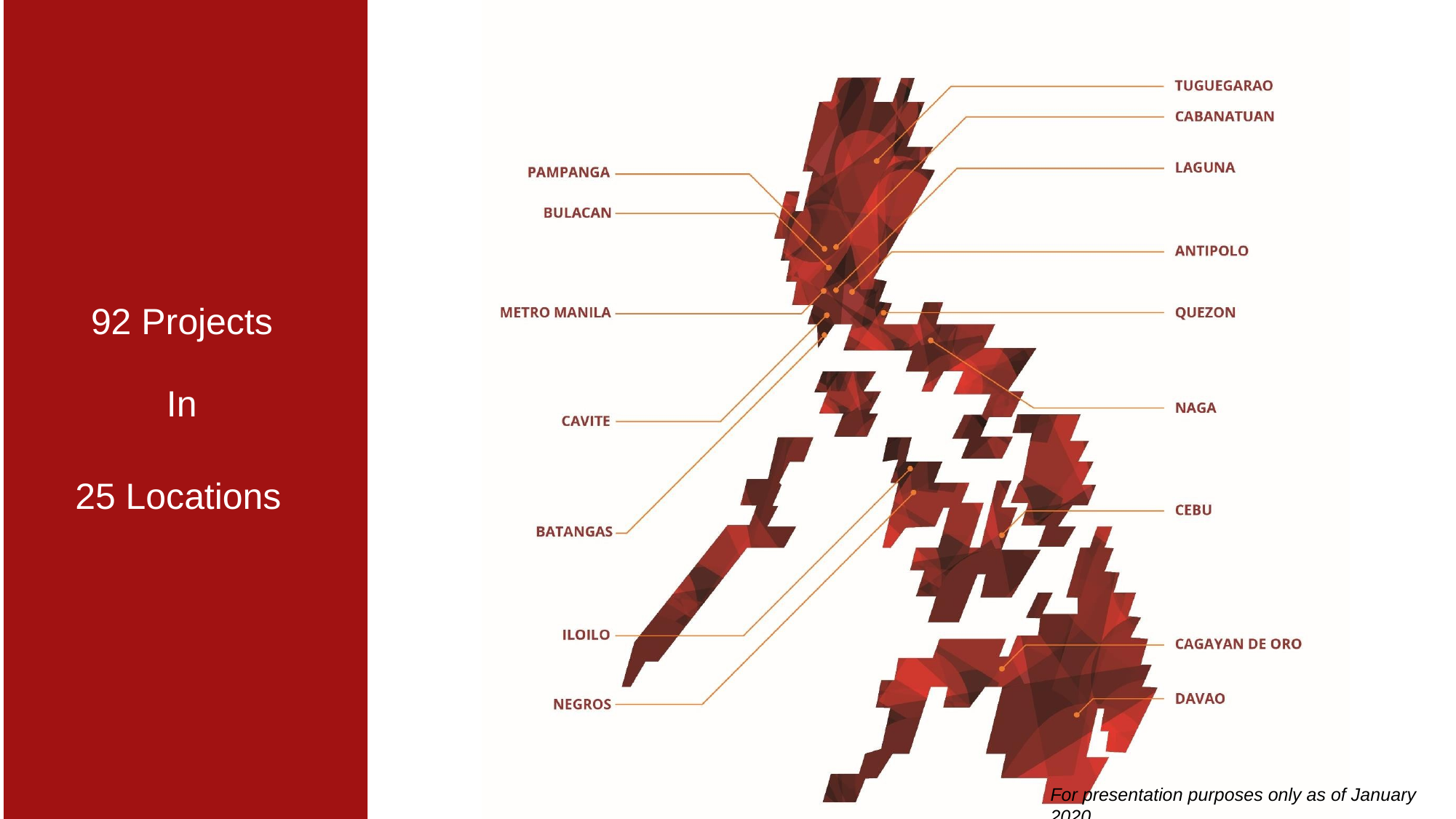

92 Projects

In
25 Locations
For presentation purposes only as of January 2020